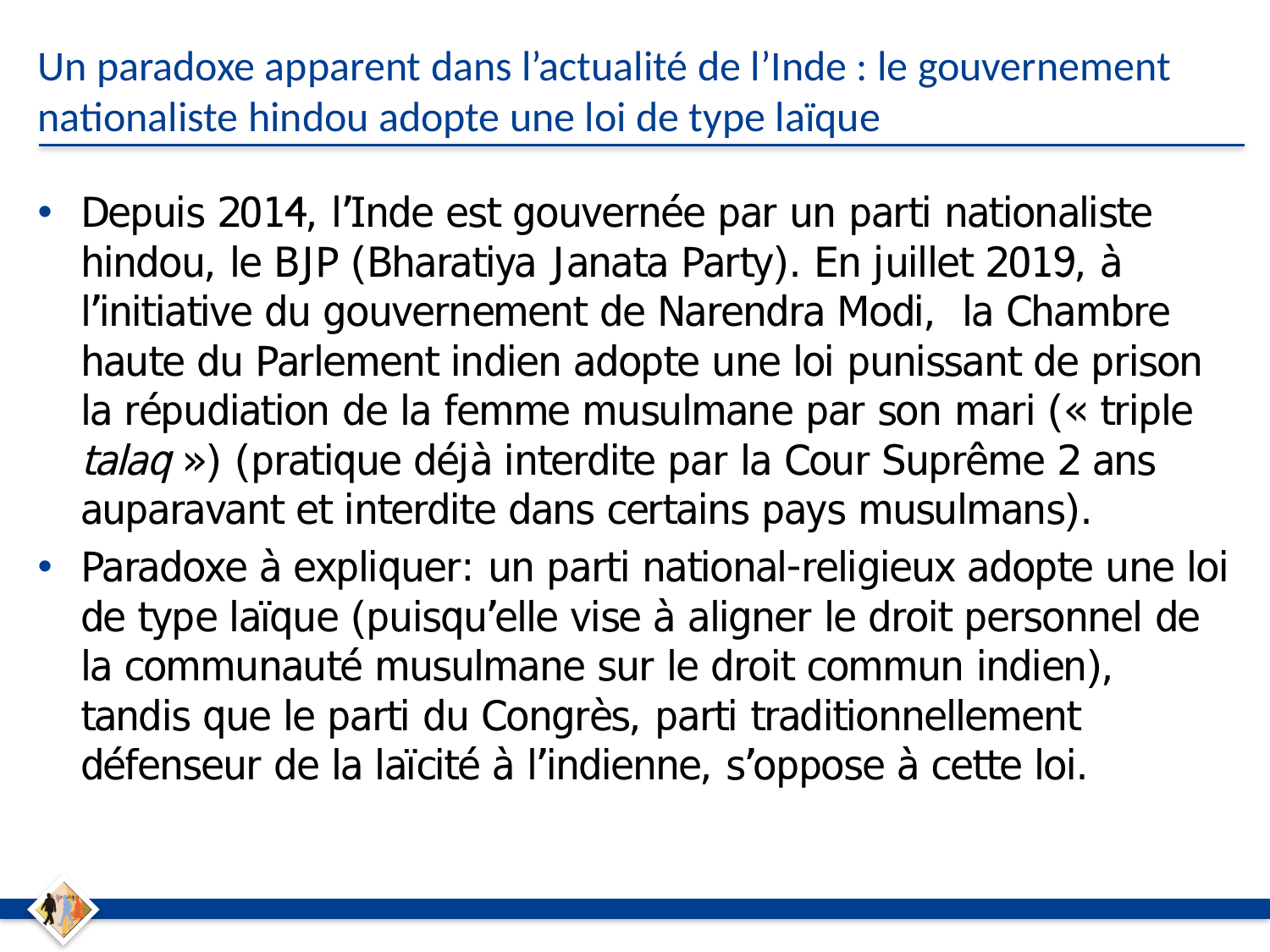

# Un paradoxe apparent dans l’actualité de l’Inde : le gouvernement nationaliste hindou adopte une loi de type laïque
Depuis 2014, l’Inde est gouvernée par un parti nationaliste hindou, le BJP (Bharatiya Janata Party). En juillet 2019, à l’initiative du gouvernement de Narendra Modi,  la Chambre haute du Parlement indien adopte une loi punissant de prison la répudiation de la femme musulmane par son mari (« triple talaq ») (pratique déjà interdite par la Cour Suprême 2 ans auparavant et interdite dans certains pays musulmans).
Paradoxe à expliquer: un parti national-religieux adopte une loi de type laïque (puisqu’elle vise à aligner le droit personnel de la communauté musulmane sur le droit commun indien), tandis que le parti du Congrès, parti traditionnellement défenseur de la laïcité à l’indienne, s’oppose à cette loi.